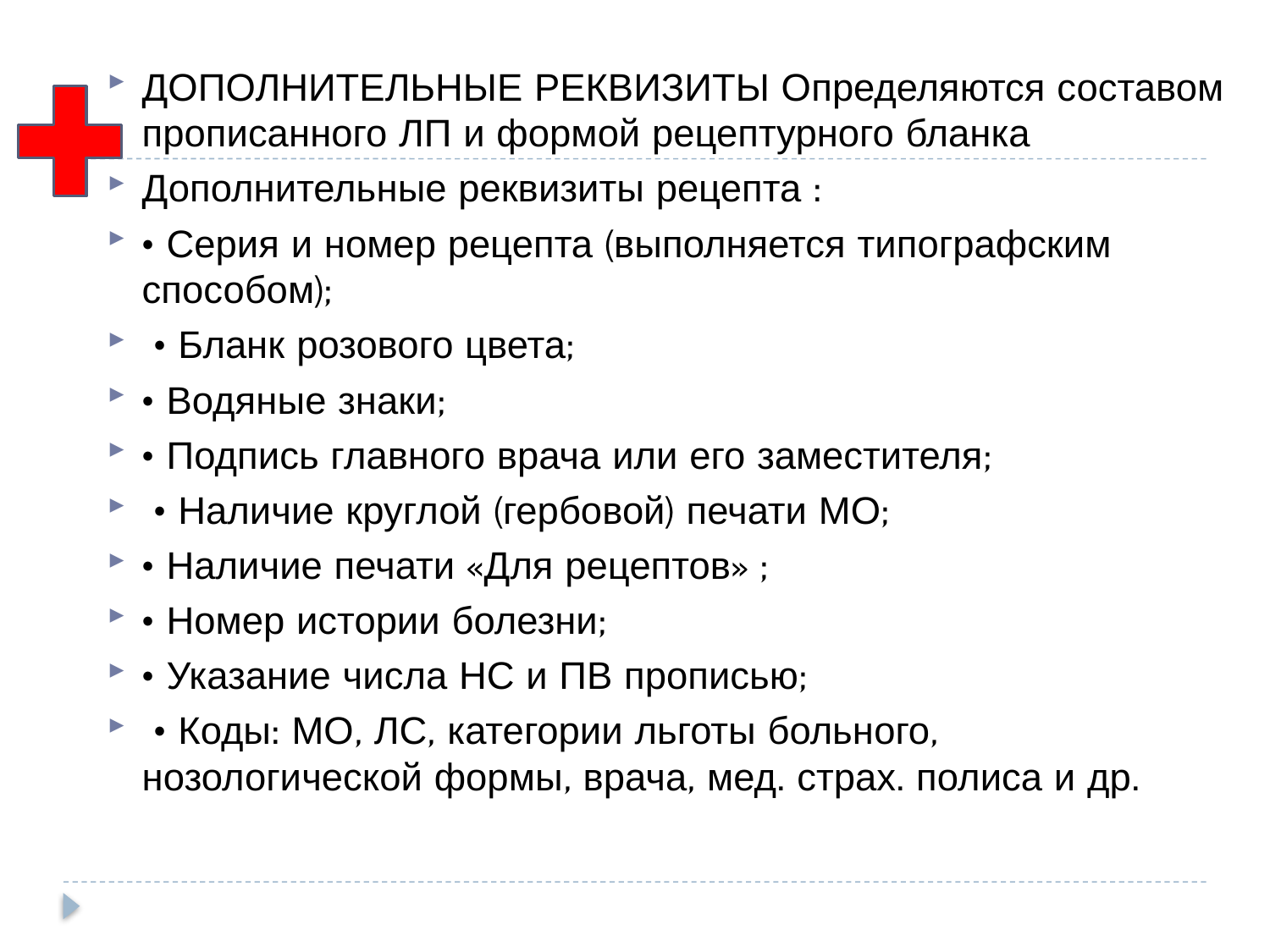

ДОПОЛНИТЕЛЬНЫЕ РЕКВИЗИТЫ Определяются составом прописанного ЛП и формой рецептурного бланка
Дополнительные реквизиты рецепта :
• Серия и номер рецепта (выполняется типографским способом);
 • Бланк розового цвета;
• Водяные знаки;
• Подпись главного врача или его заместителя;
 • Наличие круглой (гербовой) печати МО;
• Наличие печати «Для рецептов» ;
• Номер истории болезни;
• Указание числа НС и ПВ прописью;
 • Коды: МО, ЛС, категории льготы больного, нозологической формы, врача, мед. страх. полиса и др.